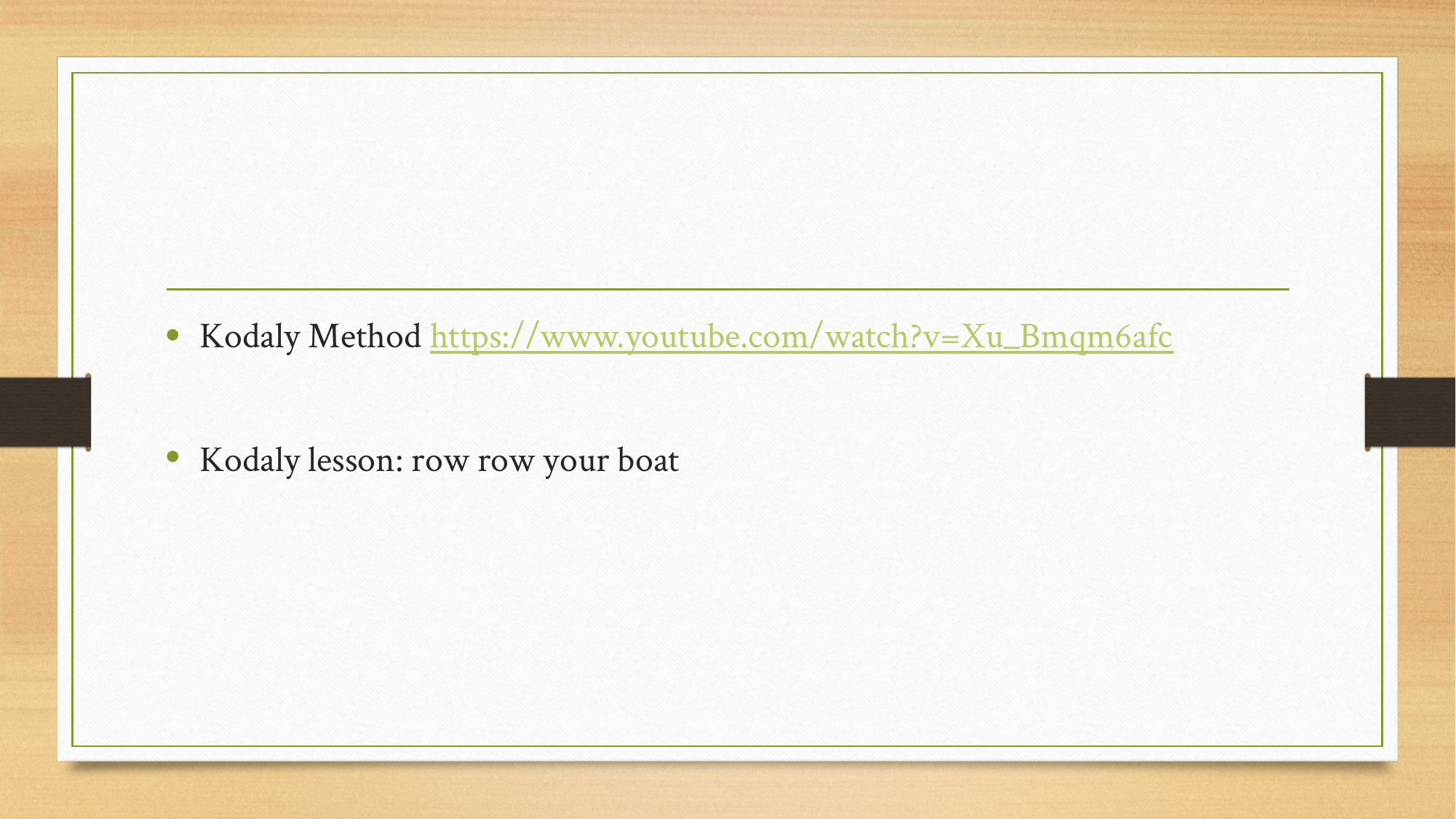

#
Kodaly Method https://www.youtube.com/watch?v=Xu_Bmqm6afc

Kodaly lesson: row row your boat